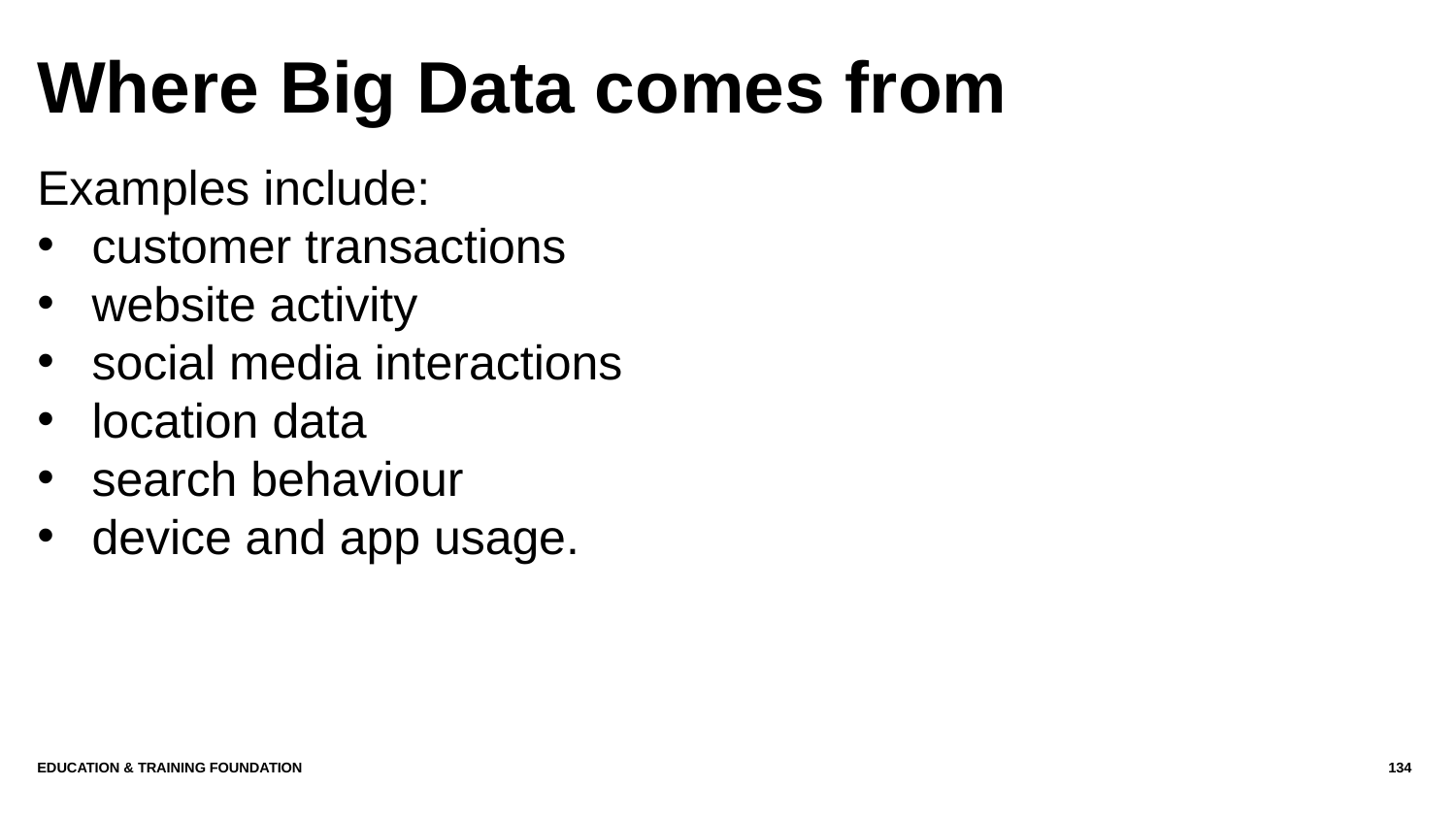

# Where Big Data comes from
Examples include:
customer transactions
website activity
social media interactions
location data
search behaviour
device and app usage.
Education & Training Foundation
134